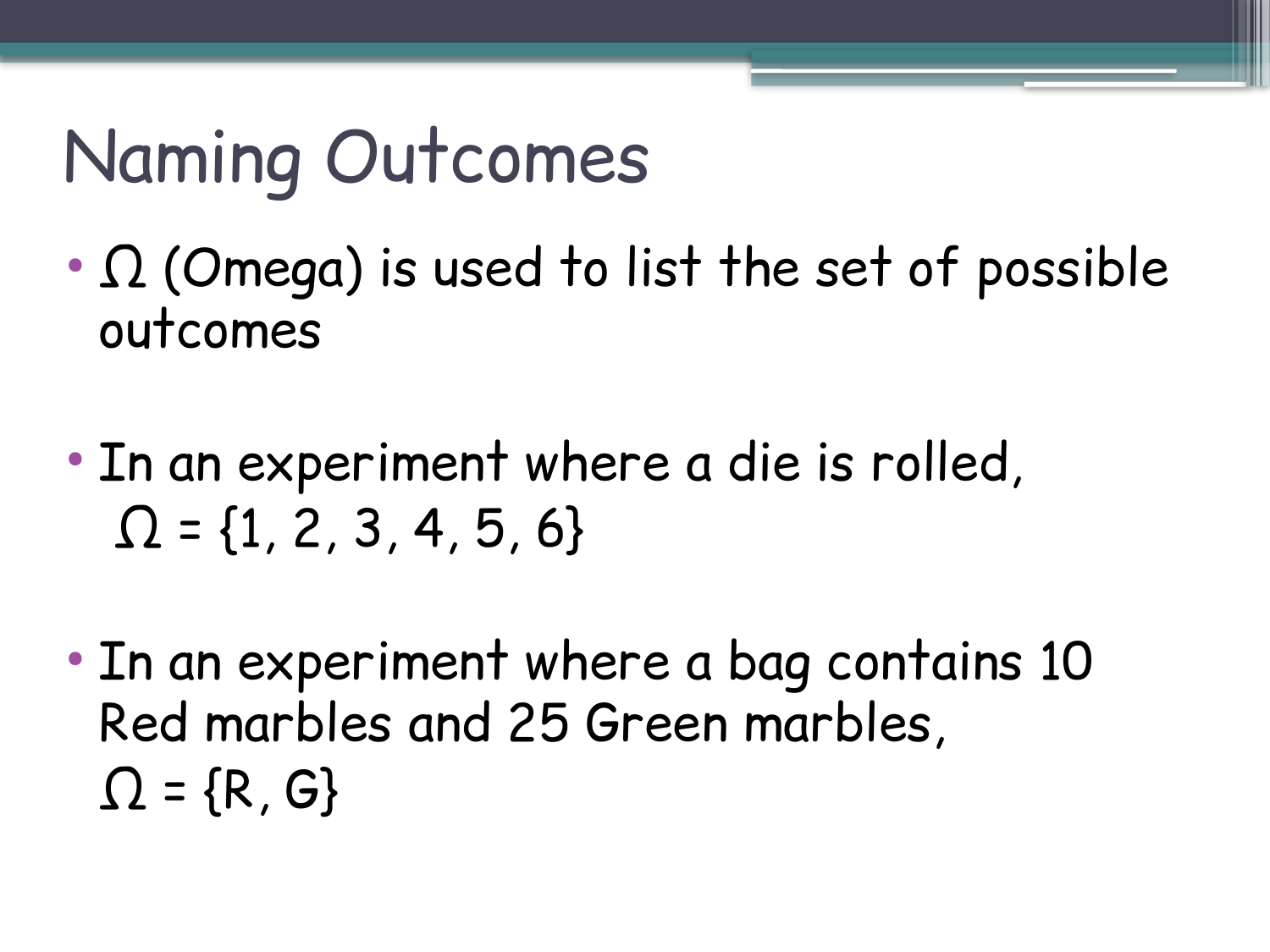

# Naming Outcomes
Ω (Omega) is used to list the set of possible outcomes

In an experiment where a die is rolled,
		 Ω = {1, 2, 3, 4, 5, 6}

In an experiment where a bag contains 10 Red marbles and 25 Green marbles,
		Ω = {R, G}